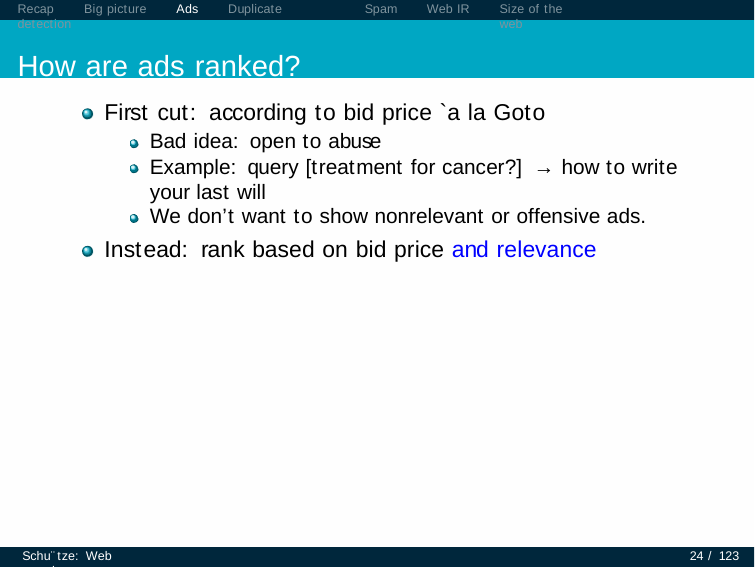

Recap	Big picture	Ads	Duplicate detection

How are ads ranked?
Spam
Web IR
Size of the web

First cut:  according to bid price `a la Goto
Bad idea:  open to abuse
Example:  query [treatment for cancer?]  → how to write your last will
We don’t want to show nonrelevant or offensive ads.
Instead:  rank based on bid price and relevance

Schu¨tze:  Web search
24 / 123